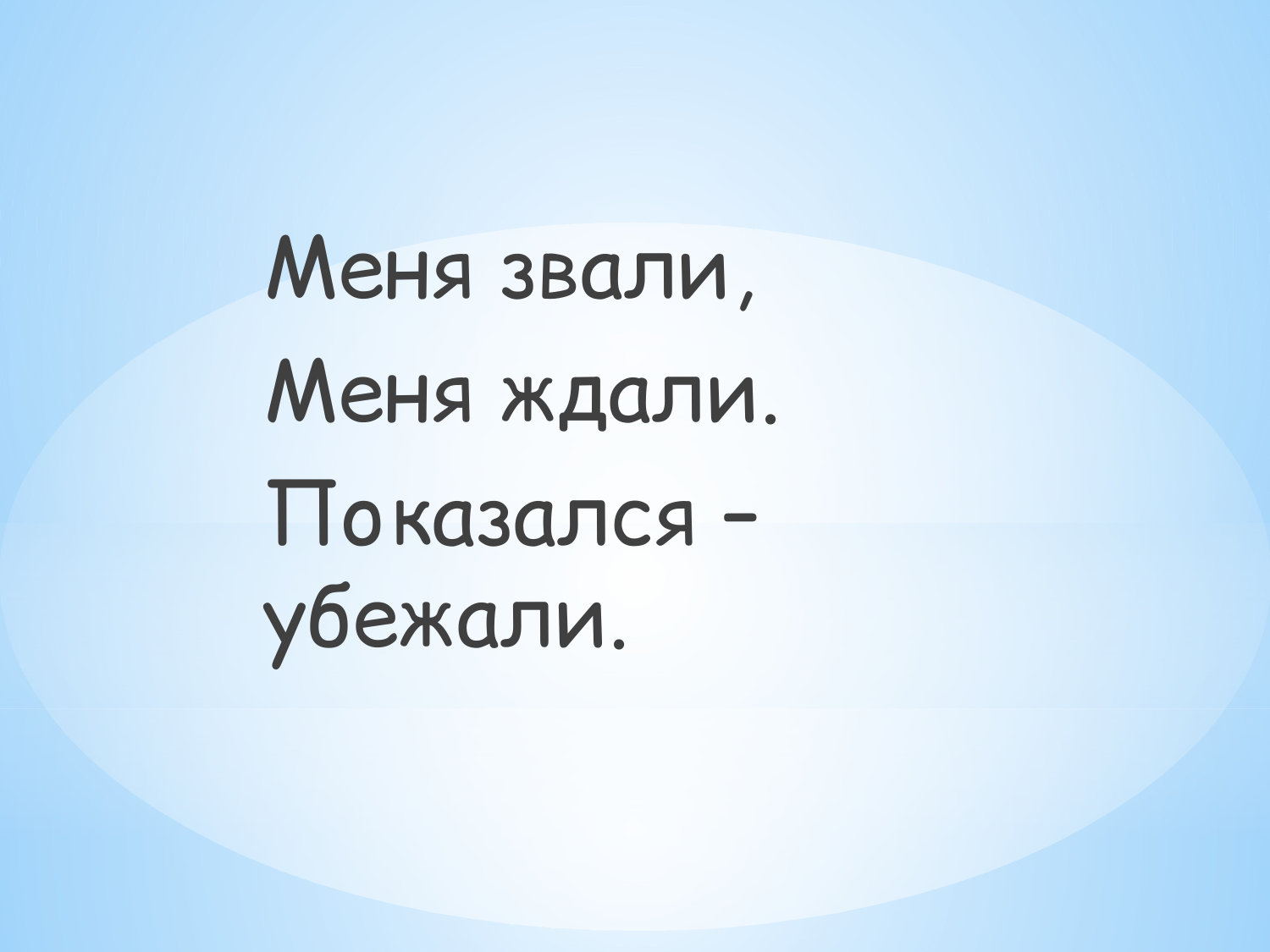

Меня звали,
Меня ждали.
Показался – убежали.
#